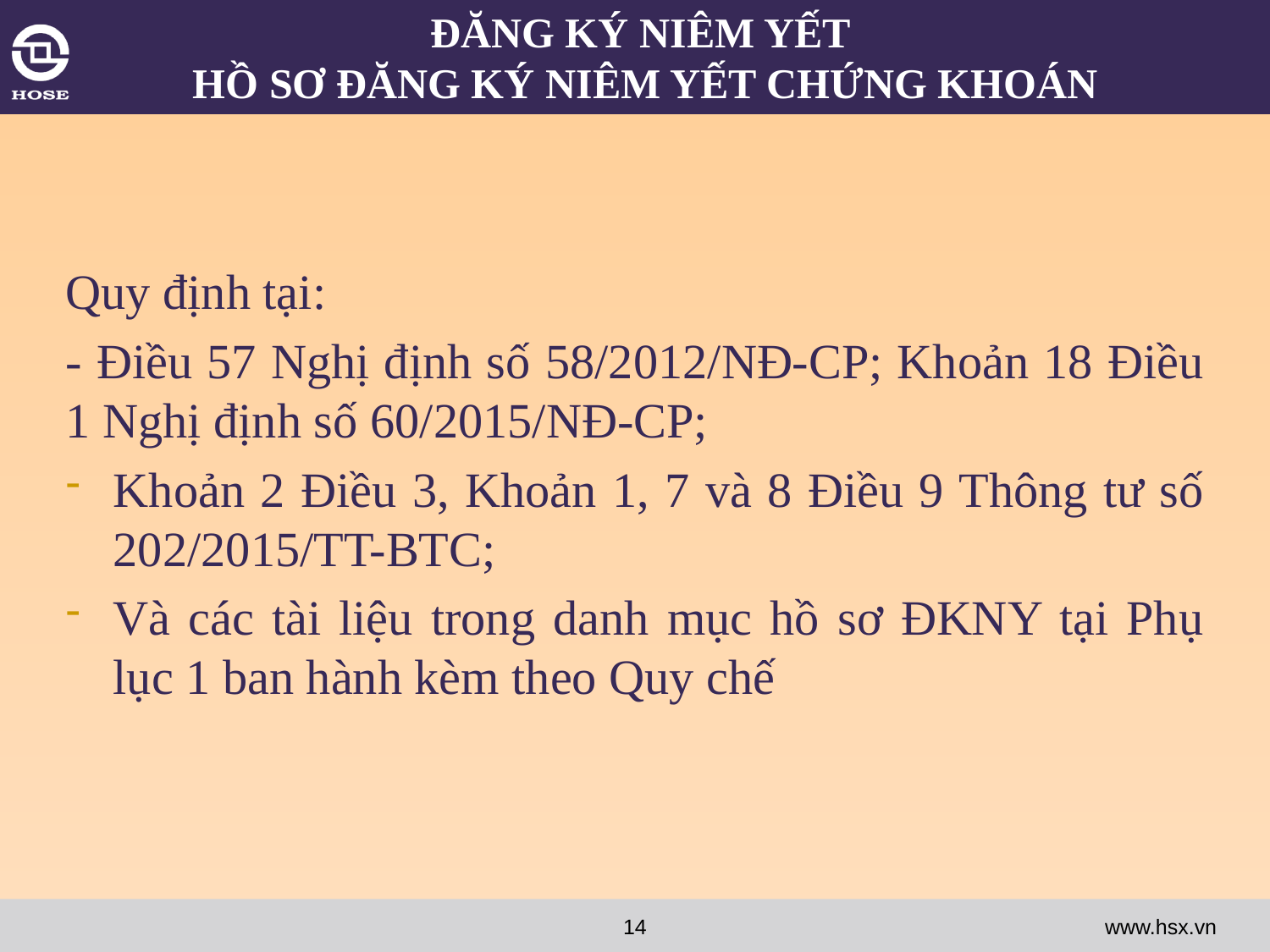

# ĐĂNG KÝ NIÊM YẾT HỒ SƠ ĐĂNG KÝ NIÊM YẾT CHỨNG KHOÁN
Quy định tại:
- Điều 57 Nghị định số 58/2012/NĐ-CP; Khoản 18 Điều 1 Nghị định số 60/2015/NĐ-CP;
Khoản 2 Điều 3, Khoản 1, 7 và 8 Điều 9 Thông tư số 202/2015/TT-BTC;
Và các tài liệu trong danh mục hồ sơ ĐKNY tại Phụ lục 1 ban hành kèm theo Quy chế
14
www.hsx.vn